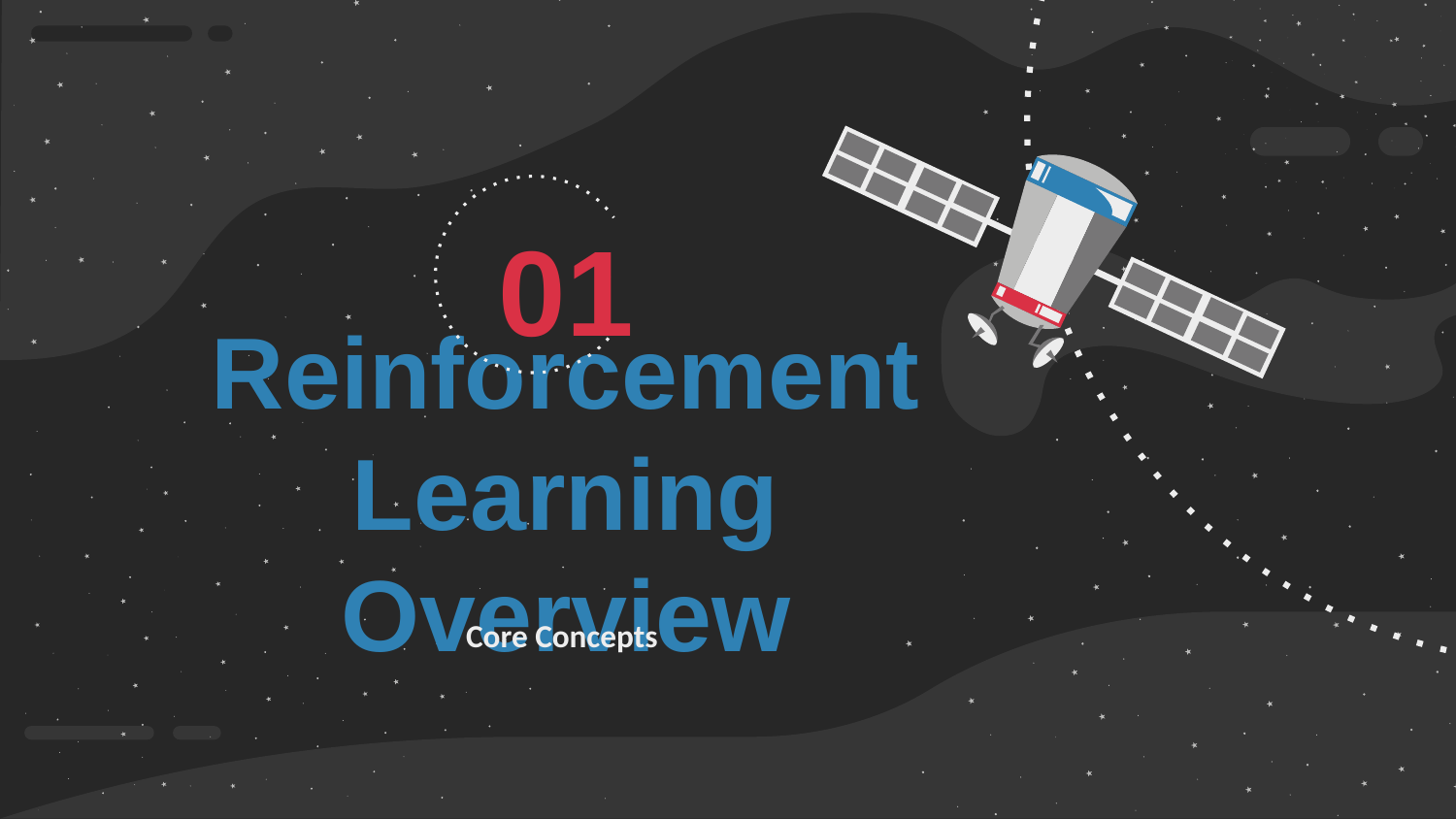

01
# Reinforcement Learning Overview
Core Concepts